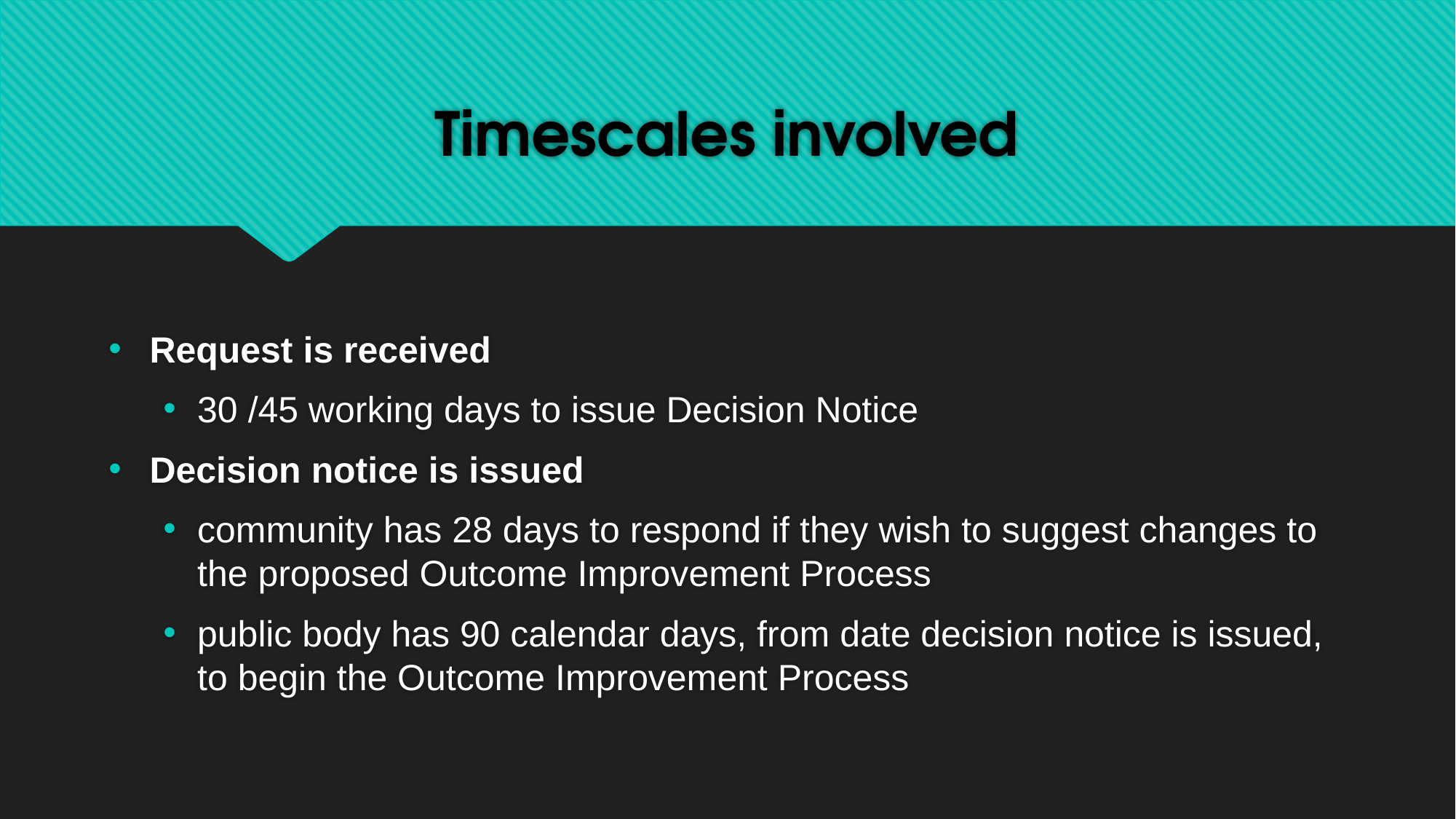

# Timescales involved
Request is received
30 /45 working days to issue Decision Notice
Decision notice is issued
community has 28 days to respond if they wish to suggest changes to the proposed Outcome Improvement Process
public body has 90 calendar days, from date decision notice is issued, to begin the Outcome Improvement Process